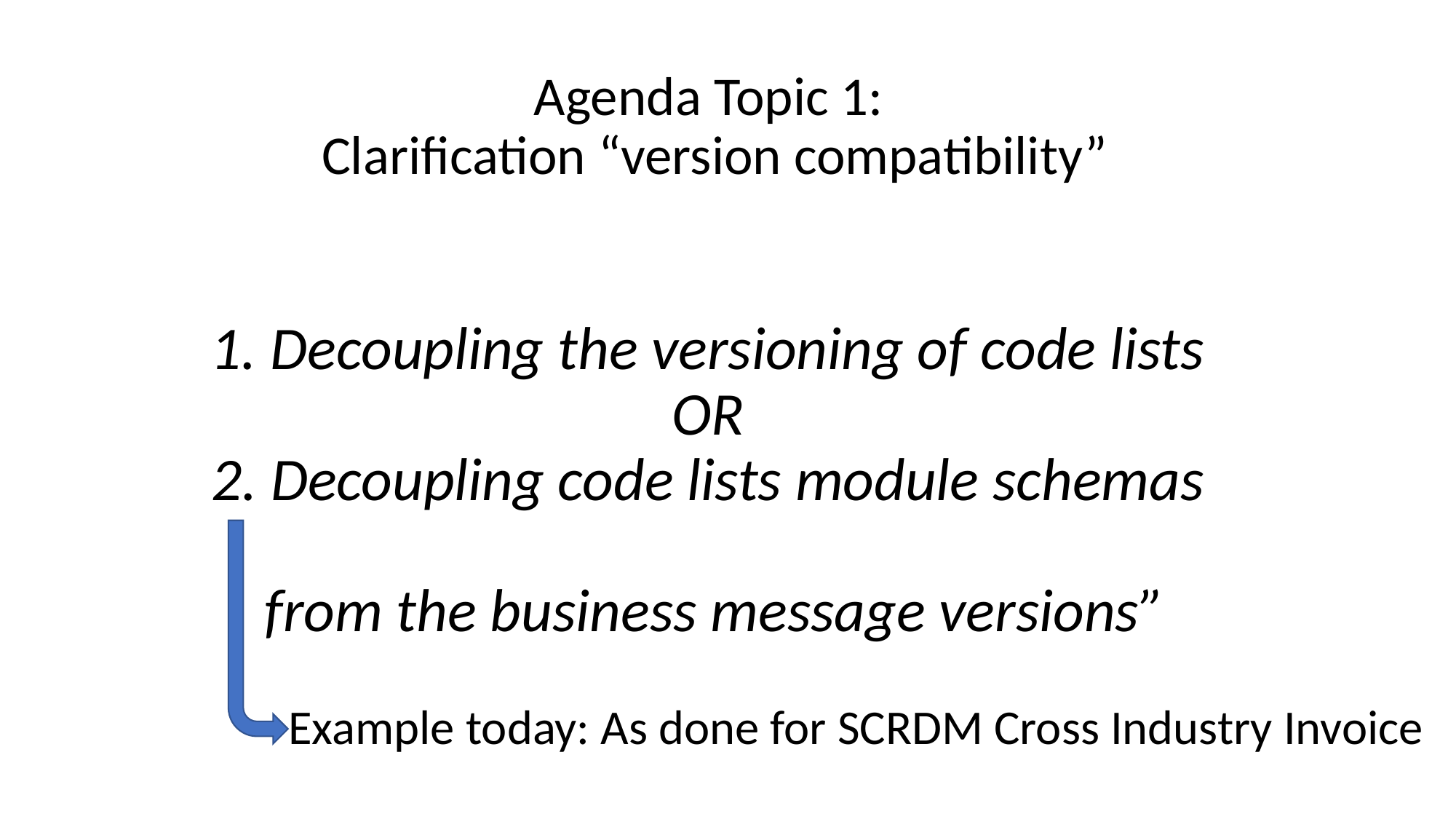

# Agenda Topic 1: Clarification “version compatibility” 1. Decoupling the versioning of code lists OR 2. Decoupling code lists module schemas from the business message versions”

Example today: As done for SCRDM Cross Industry Invoice